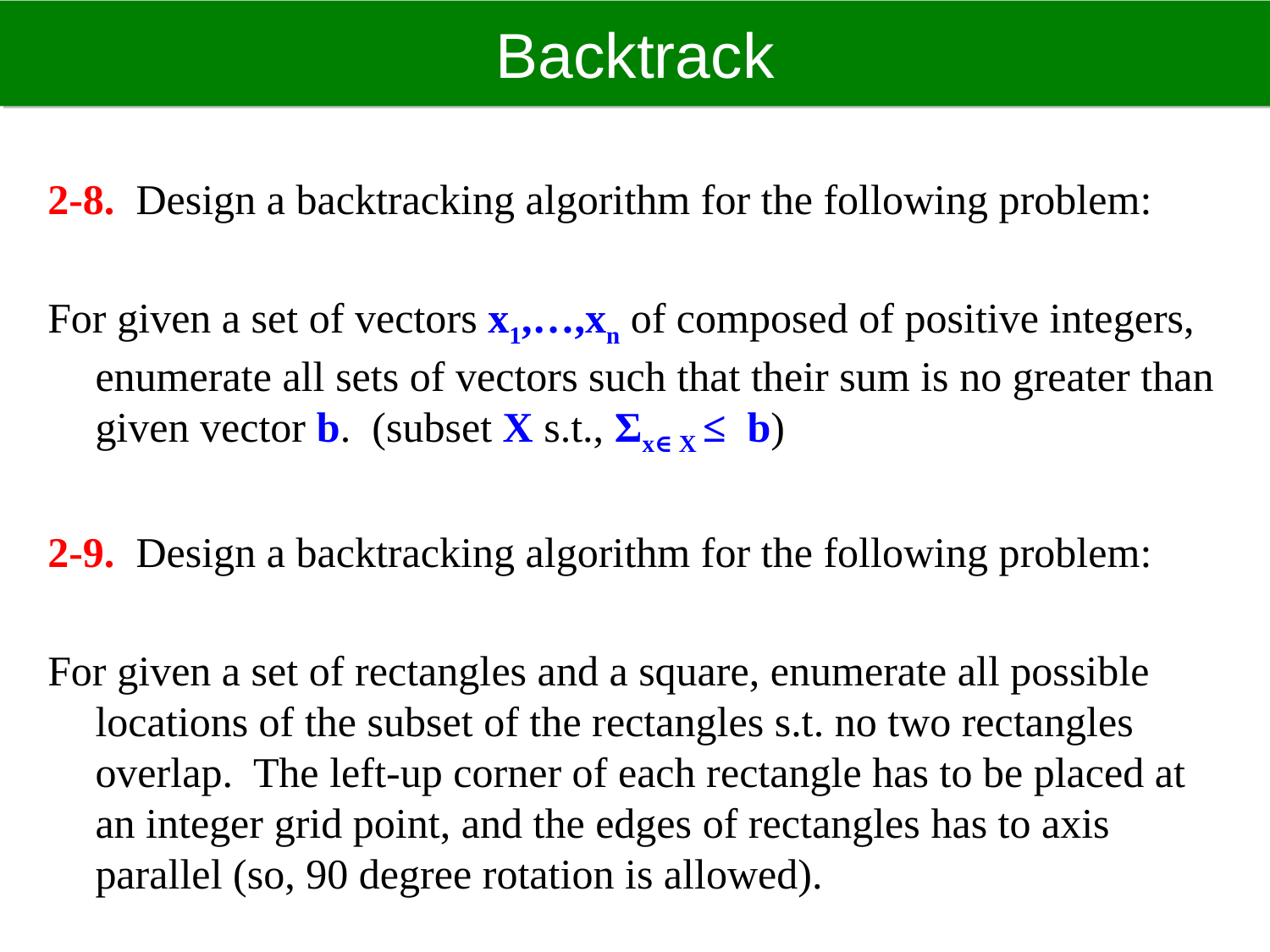

# Backtrack
2-8.  Design a backtracking algorithm for the following problem:

For given a set of vectors x1,…,xn of composed of positive integers,   enumerate all sets of vectors such that their sum is no greater than given vector b.  (subset X s.t., Σx∈ X ≤  b)

2-9.  Design a backtracking algorithm for the following problem:

For given a set of rectangles and a square, enumerate all possible locations of the subset of the rectangles s.t. no two rectangles overlap.  The left-up corner of each rectangle has to be placed at an integer grid point, and the edges of rectangles has to axis parallel (so, 90 degree rotation is allowed).